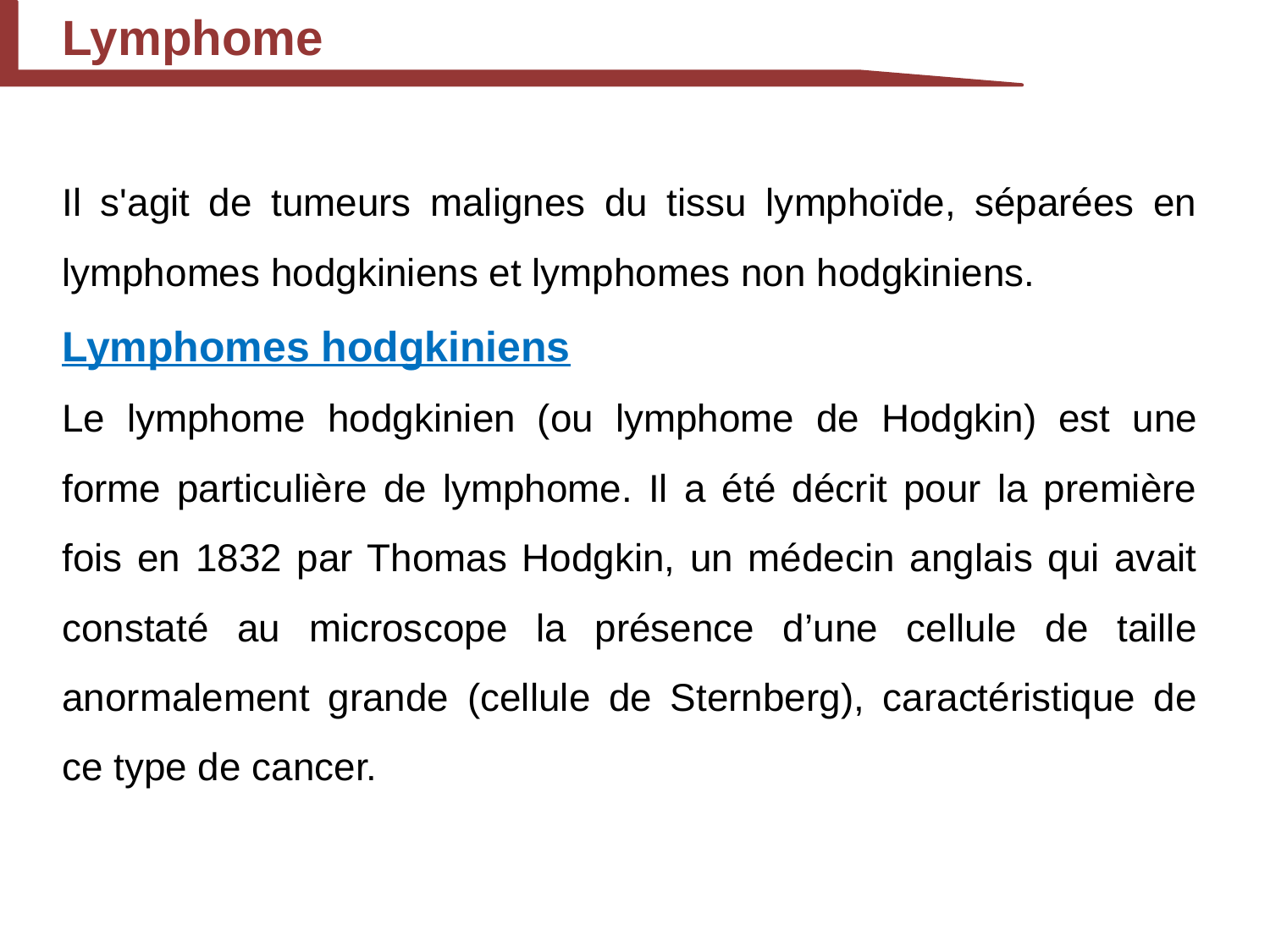

Lymphome
Il s'agit de tumeurs malignes du tissu lymphoïde, séparées en lymphomes hodgkiniens et lymphomes non hodgkiniens.
Lymphomes hodgkiniens
Le lymphome hodgkinien (ou lymphome de Hodgkin) est une forme particulière de lymphome. Il a été décrit pour la première fois en 1832 par Thomas Hodgkin, un médecin anglais qui avait constaté au microscope la présence d’une cellule de taille anormalement grande (cellule de Sternberg), caractéristique de ce type de cancer.